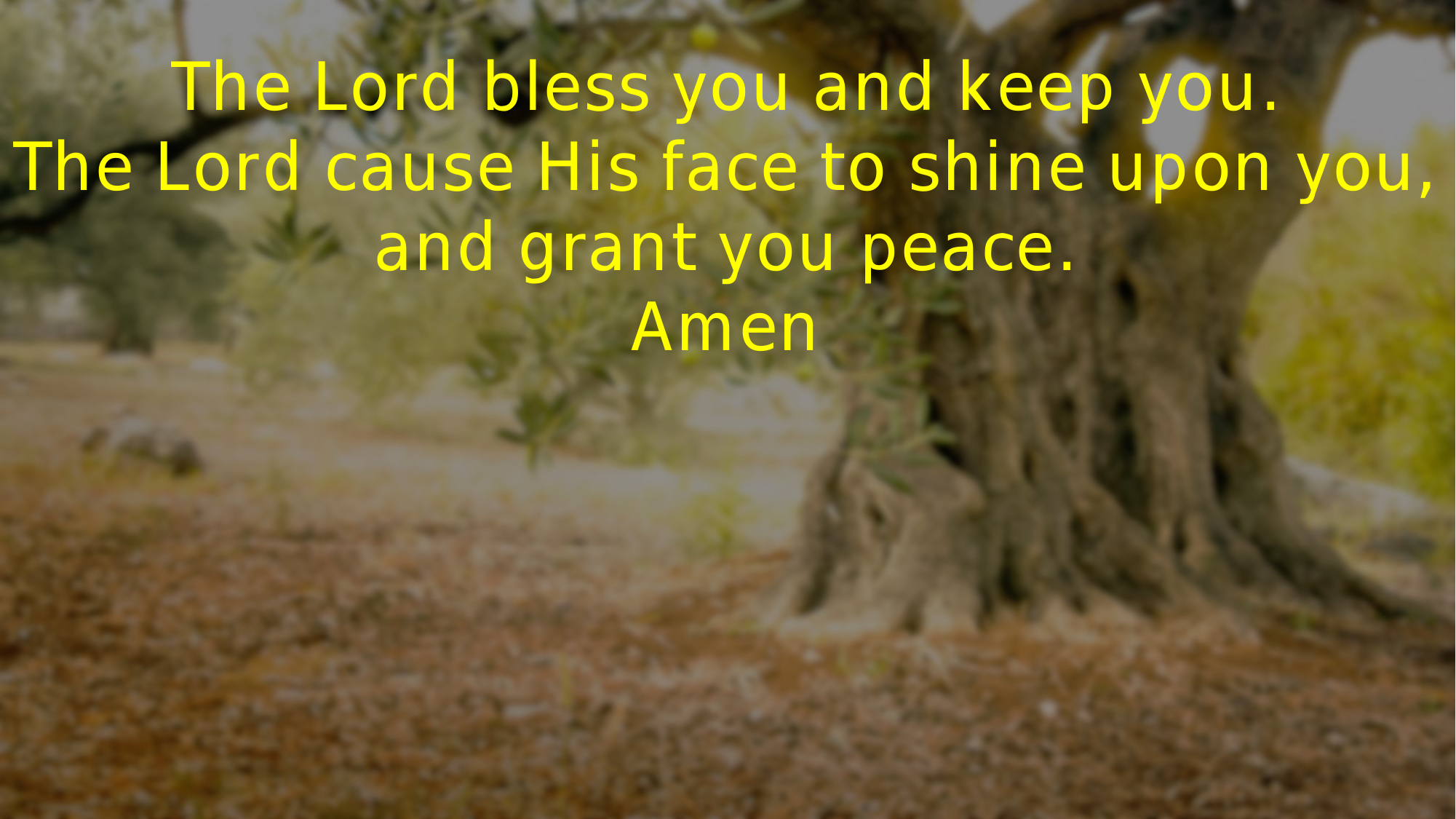

The Lord bless you and keep you.
The Lord cause His face to shine upon you, and grant you peace.
Amen